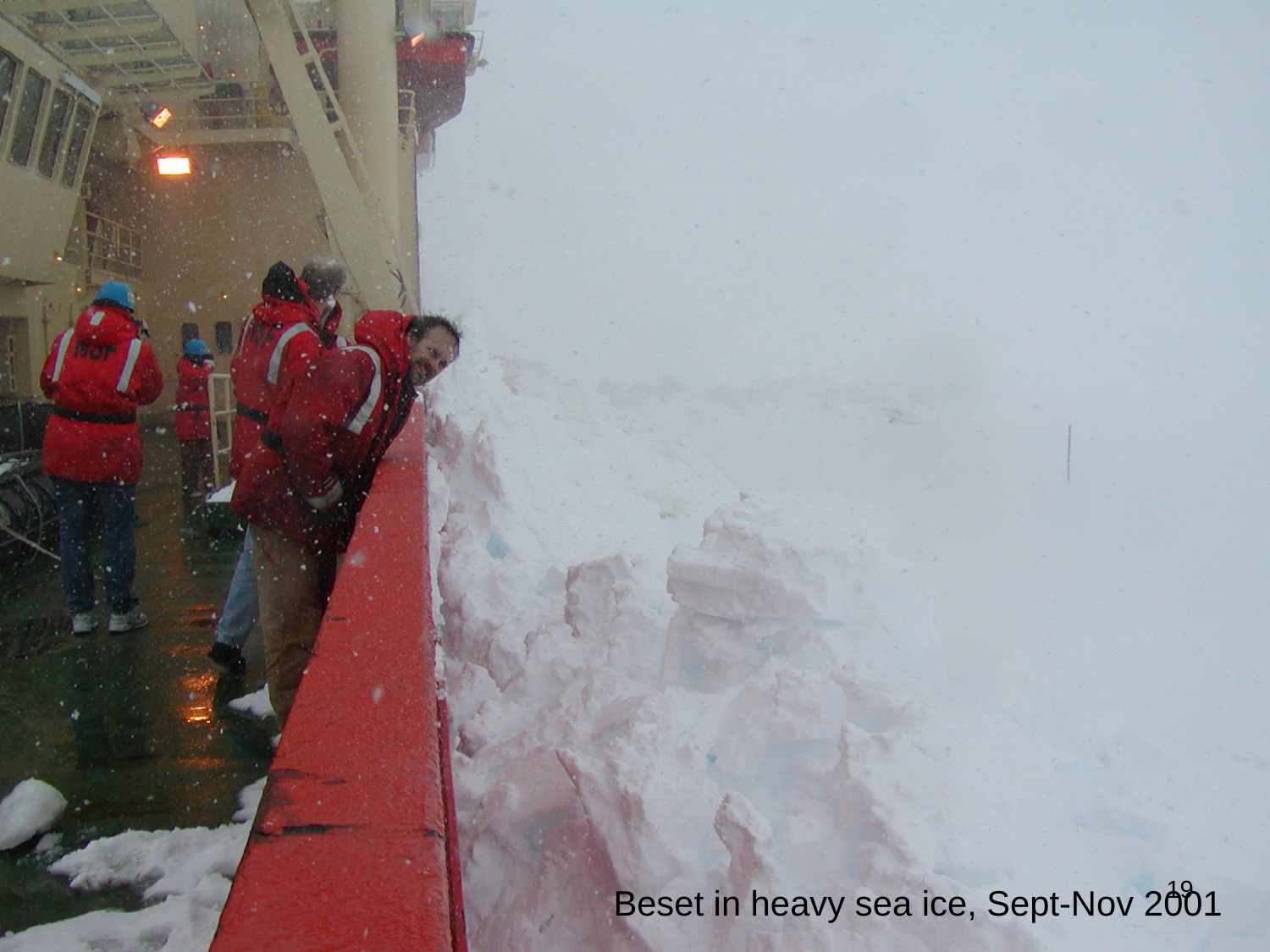

19
Beset in heavy sea ice, Sept-Nov 2001